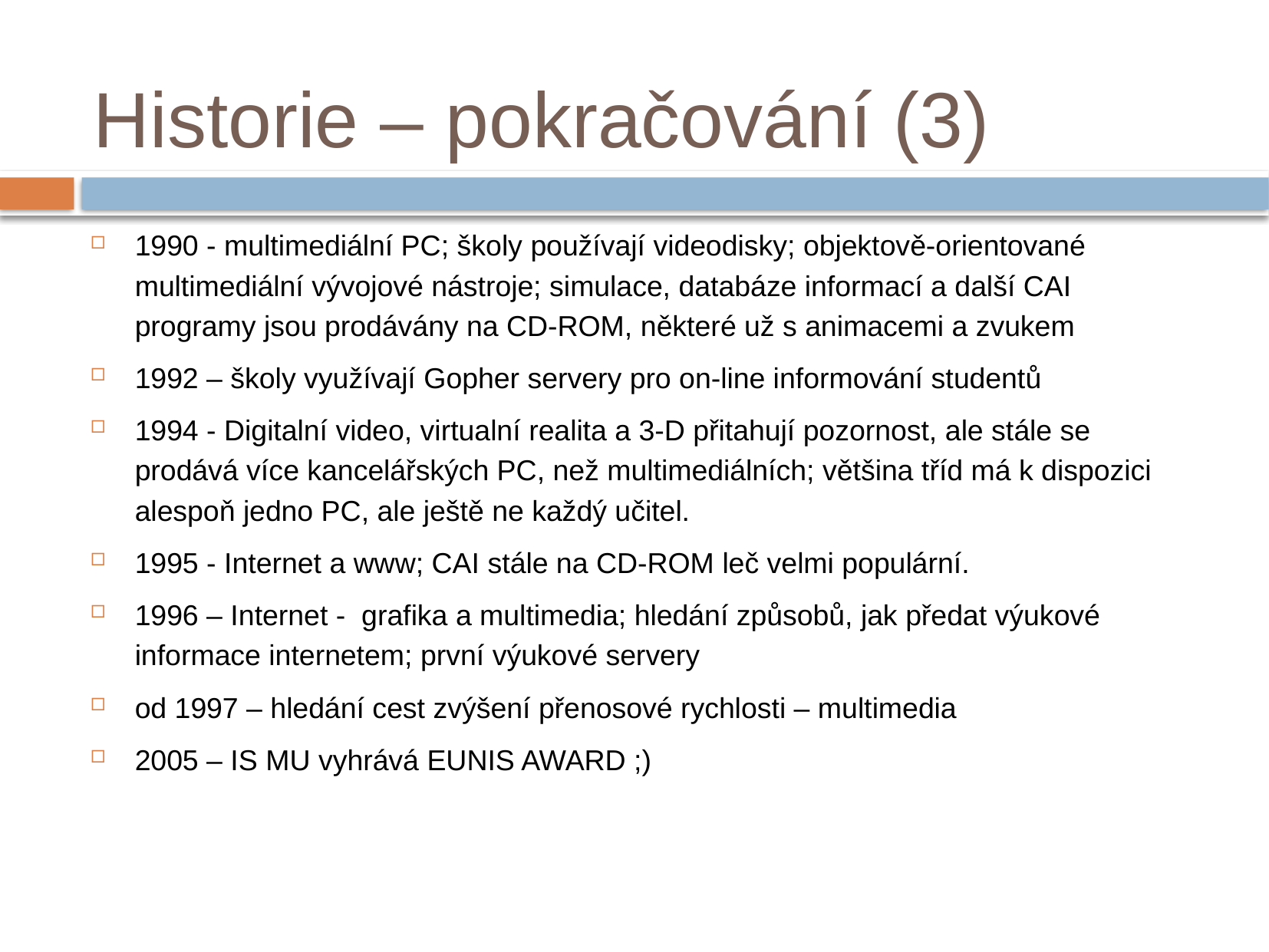

# Historie – pokračování (3)
1990 - multimediální PC; školy používají videodisky; objektově-orientované multimediální vývojové nástroje; simulace, databáze informací a další CAI programy jsou prodávány na CD-ROM, některé už s animacemi a zvukem
1992 – školy využívají Gopher servery pro on-line informování studentů
1994 - Digitalní video, virtualní realita a 3-D přitahují pozornost, ale stále se prodává více kancelářských PC, než multimediálních; většina tříd má k dispozici alespoň jedno PC, ale ještě ne každý učitel.
1995 - Internet a www; CAI stále na CD-ROM leč velmi populární.
1996 – Internet -  grafika a multimedia; hledání způsobů, jak předat výukové informace internetem; první výukové servery
od 1997 – hledání cest zvýšení přenosové rychlosti – multimedia
2005 – IS MU vyhrává EUNIS AWARD ;)